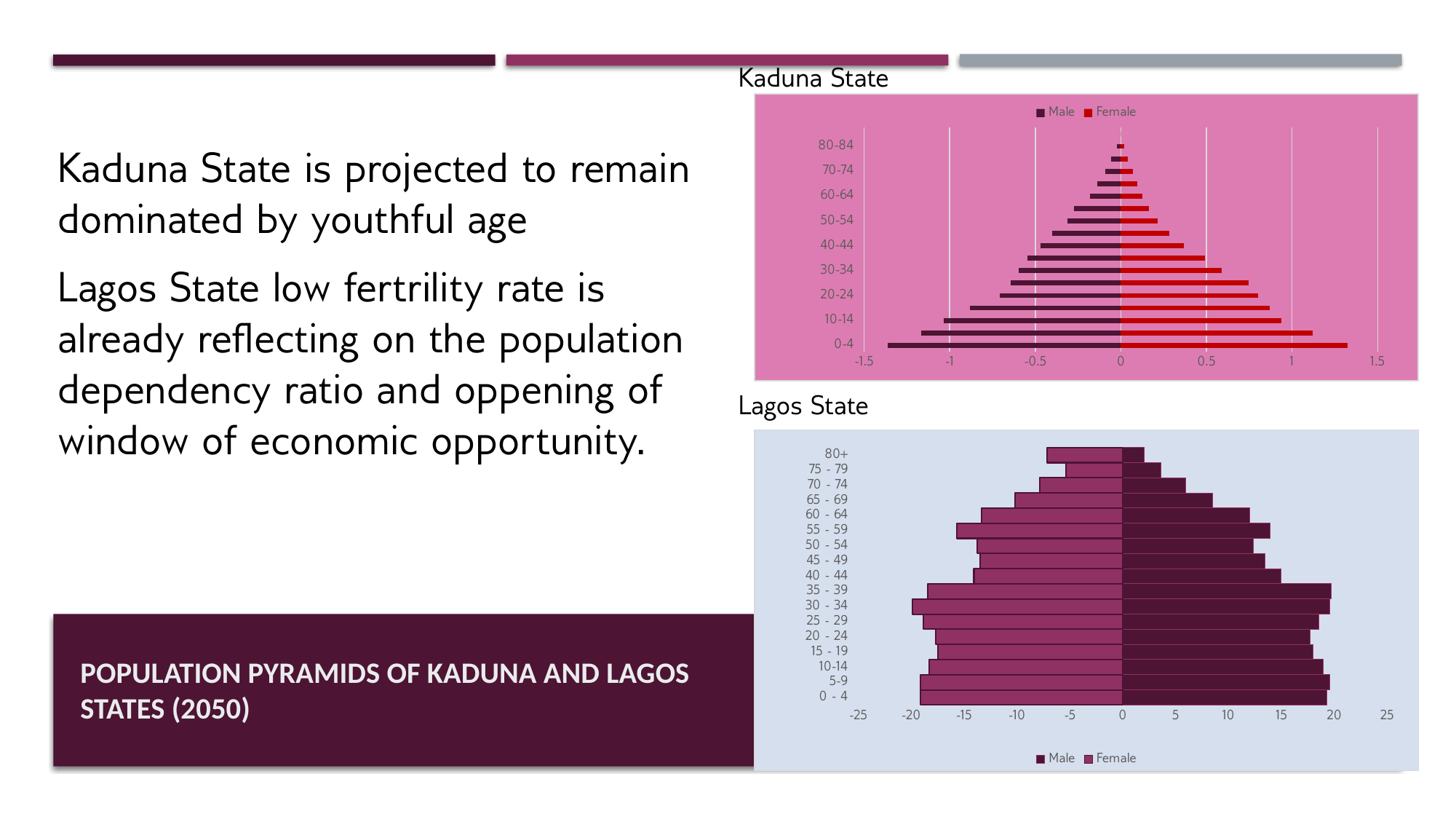

Kaduna State

Lagos State
Kaduna State is projected to remain dominated by youthful age
Lagos State low fertrility rate is already reflecting on the population dependency ratio and oppening of window of economic opportunity.

### Chart

| Category | Male | Female |
|---|---|---|
| 0-4 | -1.360783114046247 | 1.324647149809707 |
| 5-9 | -1.166331875931217 | 1.119206858874022 |
| 10-14 | -1.033916269504352 | 0.9396960882588 |
| 15-19 | -0.883555458684231 | 0.871022526049047 |
| 20-24 | -0.705702011543119 | 0.800610664069747 |
| 25-29 | -0.645662322395802 | 0.747212174536623 |
| 30-34 | -0.596248790400636 | 0.587145433264605 |
| 35-39 | -0.547867662579243 | 0.49308035422503 |
| 40-44 | -0.47040117206167 | 0.36593497238604 |
| 45-49 | -0.403330006382131 | 0.283100212381339 |
| 50-54 | -0.311035194172237 | 0.213763384397309 |
| 55-59 | -0.271874542344876 | 0.165602091519667 |
| 60-64 | -0.179636999507368 | 0.12413846791789 |
| 65-69 | -0.138876717916224 | 0.097960602106443 |
| 70-74 | -0.0893442128572193 | 0.0713677974836297 |
| 75-79 | -0.055970075839272 | 0.042124651568707 |
| 80-84 | -0.0232405367795478 | 0.0198349535716773 |
| >85 | 0.0 | 0.0 |

### Chart

| Category | Male | Female |
|---|---|---|
| 0 - 4 | 19.280173750518756 | -19.156327168428106 |
| 5-9 | 19.571256522653606 | -19.127478964317397 |
| 10-14 | 18.97937181566258 | -18.28886422572853 |
| 15 - 19 | 18.010531227935626 | -17.4828681690906 |
| 20 - 24 | 17.71335860067792 | -17.69688873346494 |
| 25 - 29 | 18.566614968446842 | -18.84156593304567 |
| 30 - 34 | 19.567442673990808 | -19.910835686099038 |
| 35 - 39 | 19.70043526768387 | -18.445805072437786 |
| 40 - 44 | 14.951332490866632 | -14.069231305836823 |
| 45 - 49 | 13.45162877475342 | -13.489886524660717 |
| 50 - 54 | 12.375754369715686 | -13.766093652348005 |
| 55 - 59 | 13.909044559536762 | -15.657470866075705 |
| 60 - 64 | 12.00784100113188 | -13.347858898571312 |
| 65 - 69 | 8.500761100936538 | -10.152833145326726 |
| 70 - 74 | 5.92721293149321 | -7.840348814979411 |
| 75 - 79 | 3.5843410924610595 | -5.390896269630676 |
| 80+ | 2.017095346803456 | -7.153521583978584 |
# Population Pyramids of Kaduna and Lagos States (2050)